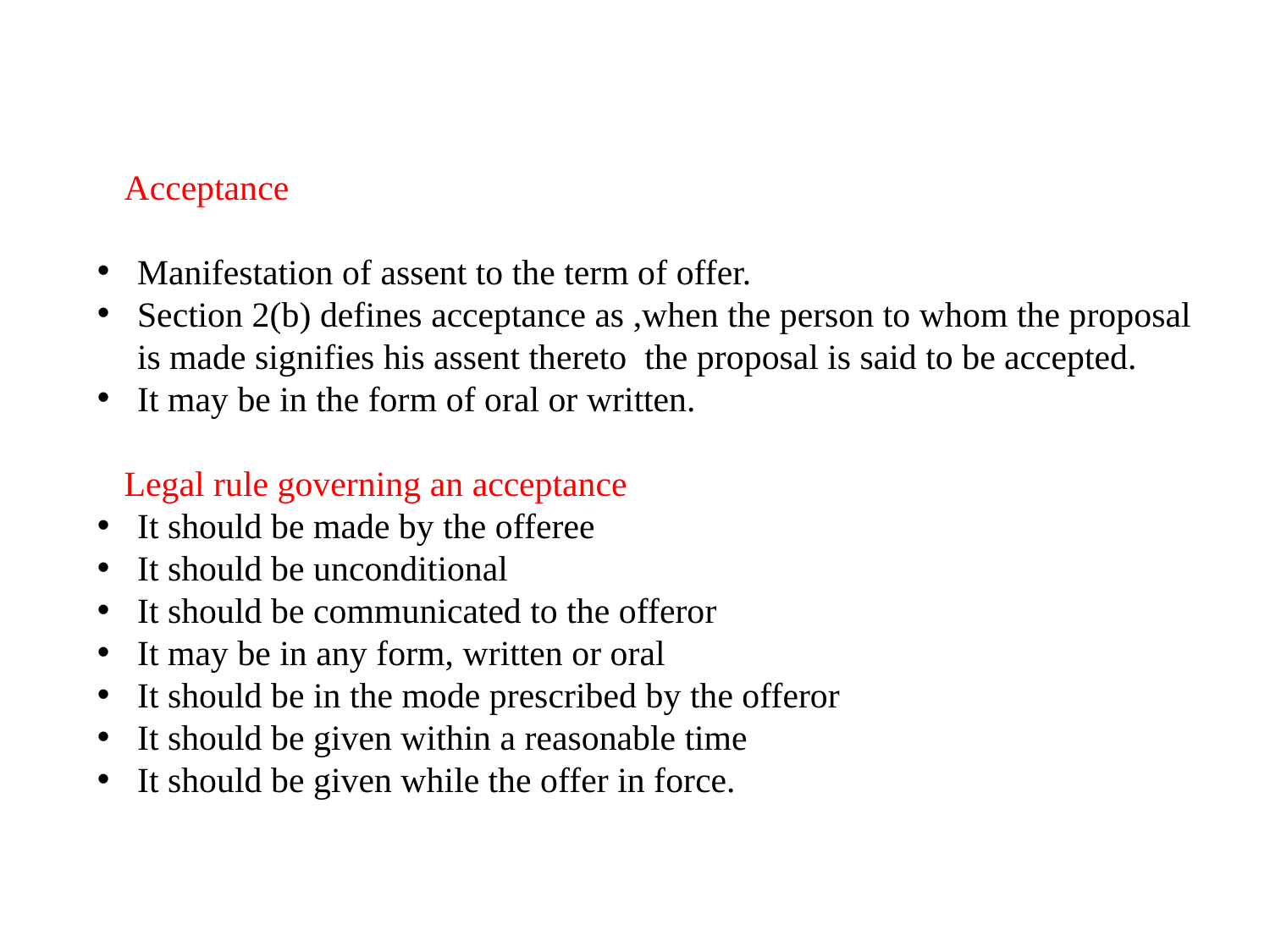

Acceptance

Manifestation of assent to the term of offer.
Section 2(b) defines acceptance as ,when the person to whom the proposal is made signifies his assent thereto  the proposal is said to be accepted.
It may be in the form of oral or written.

   Legal rule governing an acceptance
It should be made by the offeree
It should be unconditional
It should be communicated to the offeror
It may be in any form, written or oral
It should be in the mode prescribed by the offeror
It should be given within a reasonable time
It should be given while the offer in force.